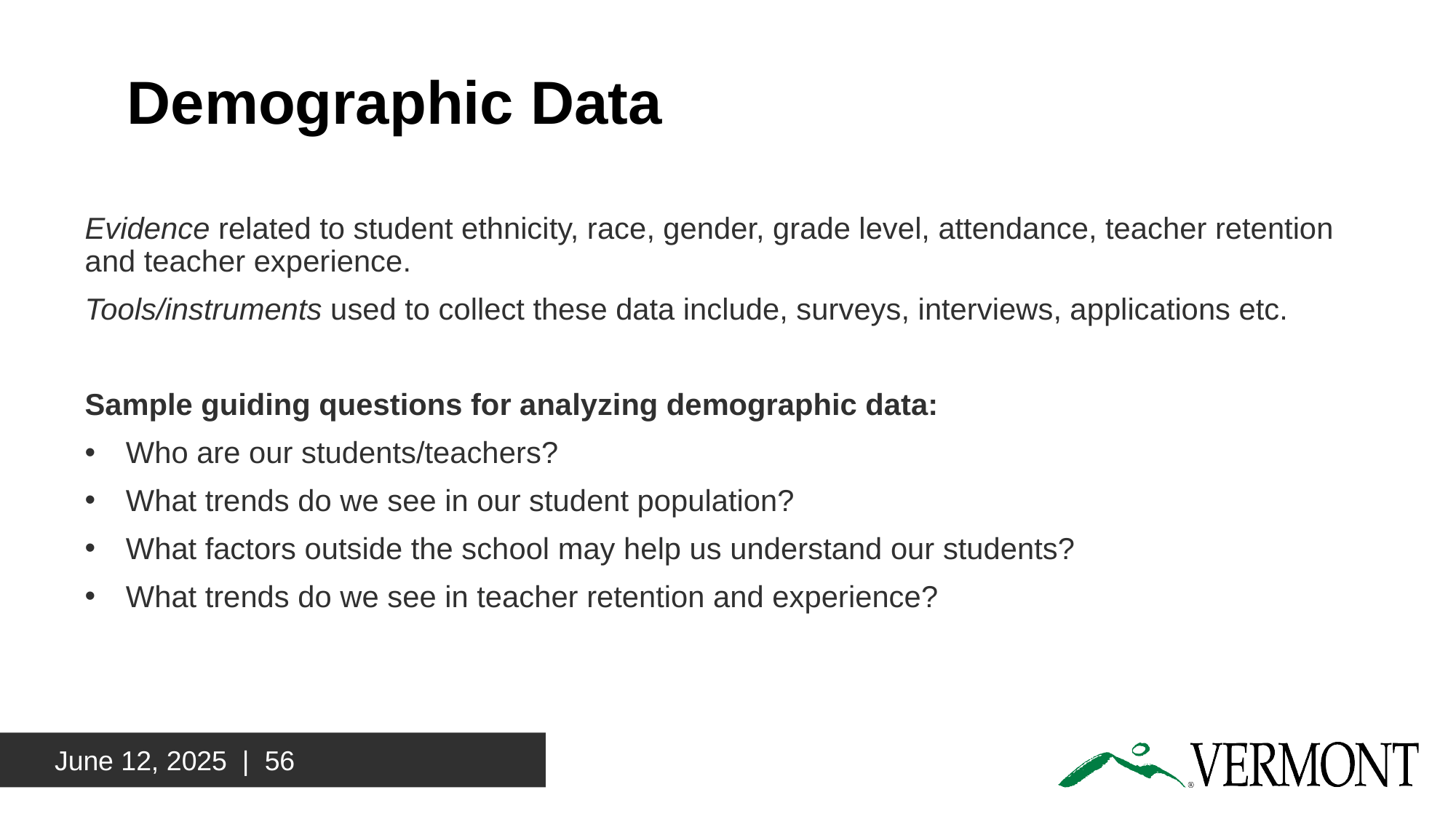

# Demographic Data
Evidence related to student ethnicity, race, gender, grade level, attendance, teacher retention and teacher experience.
Tools/instruments used to collect these data include, surveys, interviews, applications etc.

Sample guiding questions for analyzing demographic data:
Who are our students/teachers?
What trends do we see in our student population?
What factors outside the school may help us understand our students?
What trends do we see in teacher retention and experience?